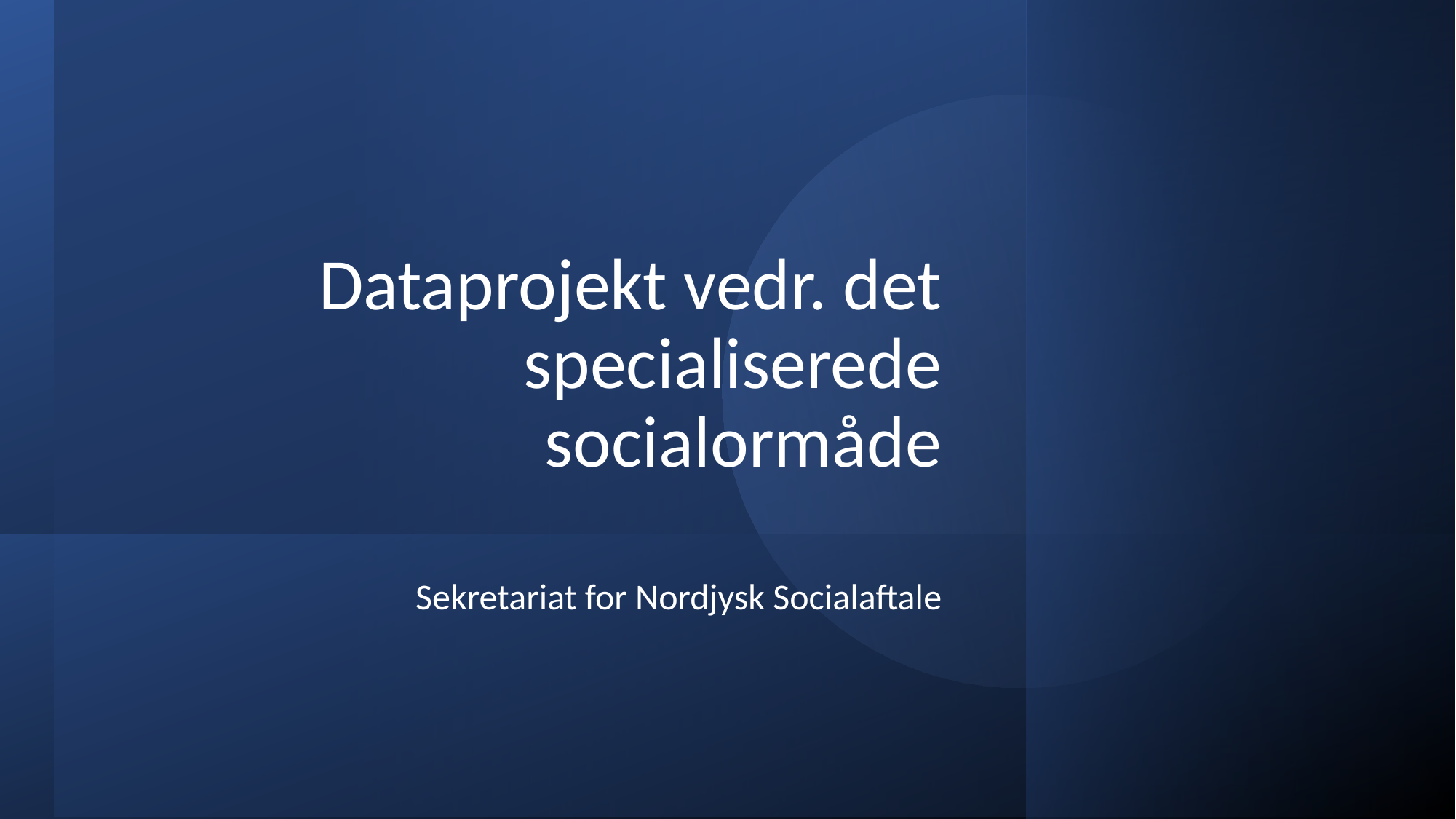

# Dataprojekt vedr. det specialiserede socialormåde

Sekretariat for Nordjysk Socialaftale